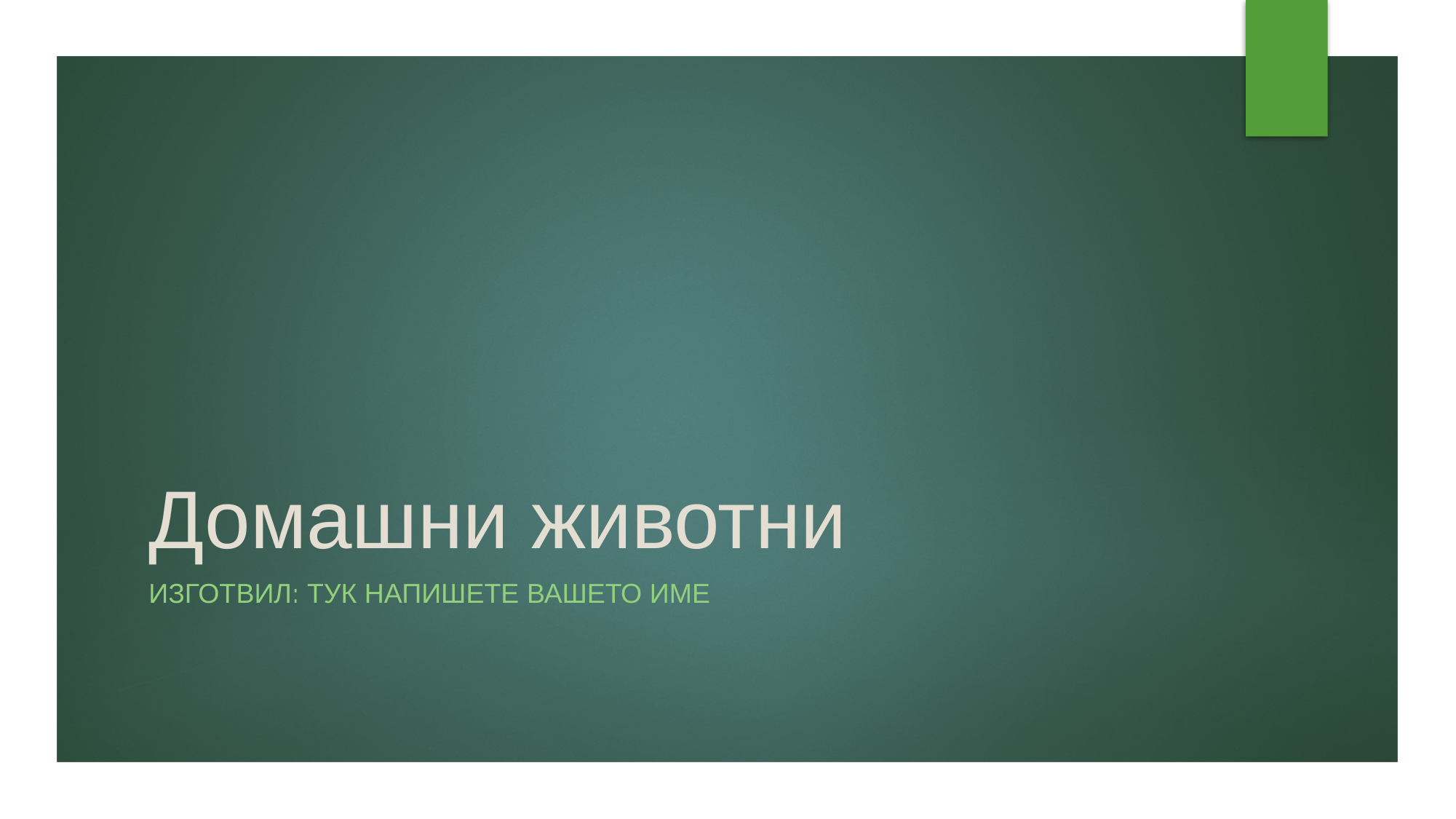

# Домашни животни
Изготвил: тук напишете вашето име